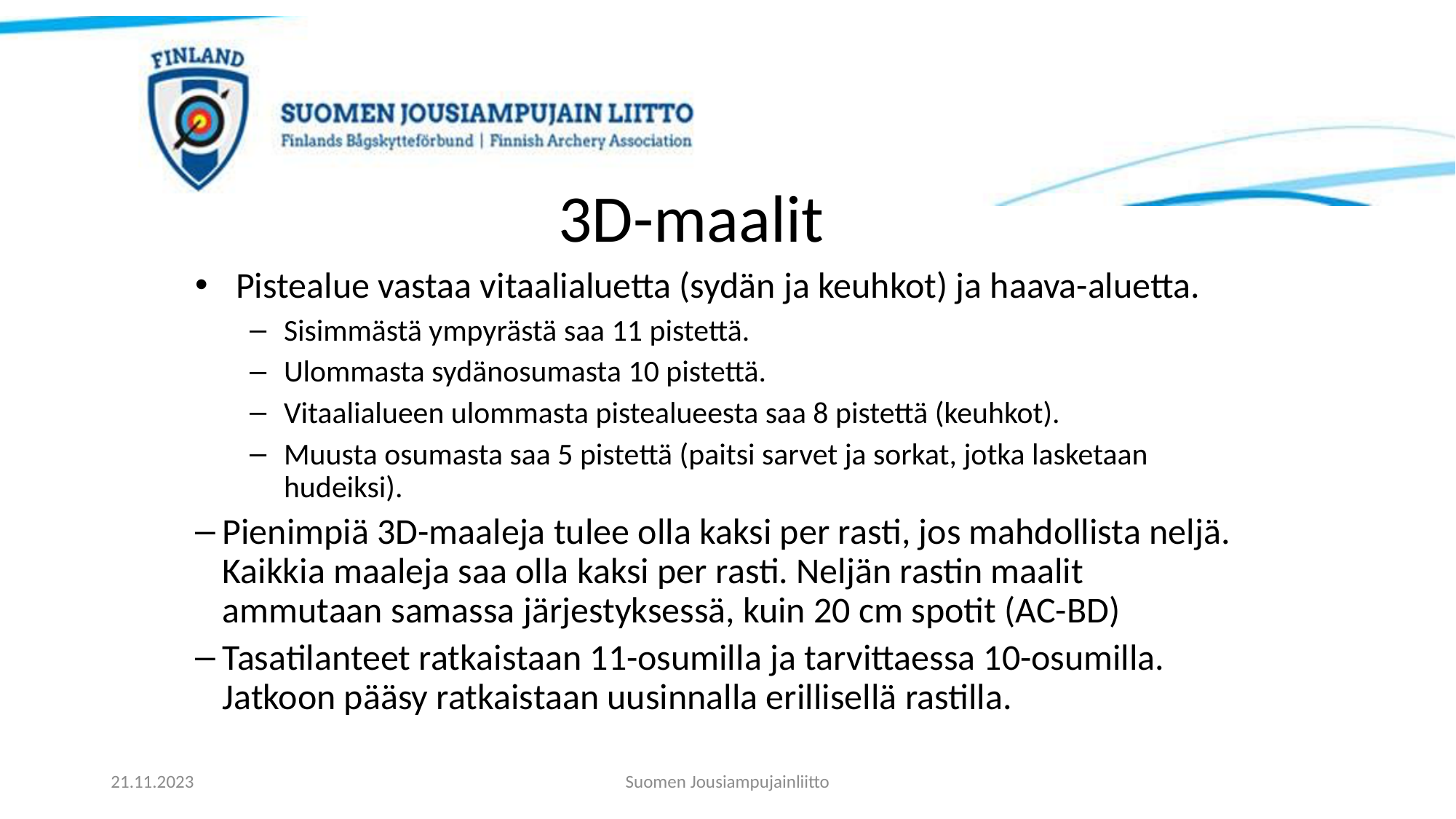

# 3D-maalit
Pistealue vastaa vitaalialuetta (sydän ja keuhkot) ja haava-aluetta.
Sisimmästä ympyrästä saa 11 pistettä.
Ulommasta sydänosumasta 10 pistettä.
Vitaalialueen ulommasta pistealueesta saa 8 pistettä (keuhkot).
Muusta osumasta saa 5 pistettä (paitsi sarvet ja sorkat, jotka lasketaan hudeiksi).
Pienimpiä 3D-maaleja tulee olla kaksi per rasti, jos mahdollista neljä. Kaikkia maaleja saa olla kaksi per rasti. Neljän rastin maalit ammutaan samassa järjestyksessä, kuin 20 cm spotit (AC-BD)
Tasatilanteet ratkaistaan 11-osumilla ja tarvittaessa 10-osumilla. Jatkoon pääsy ratkaistaan uusinnalla erillisellä rastilla.
21.11.2023
Suomen Jousiampujainliitto